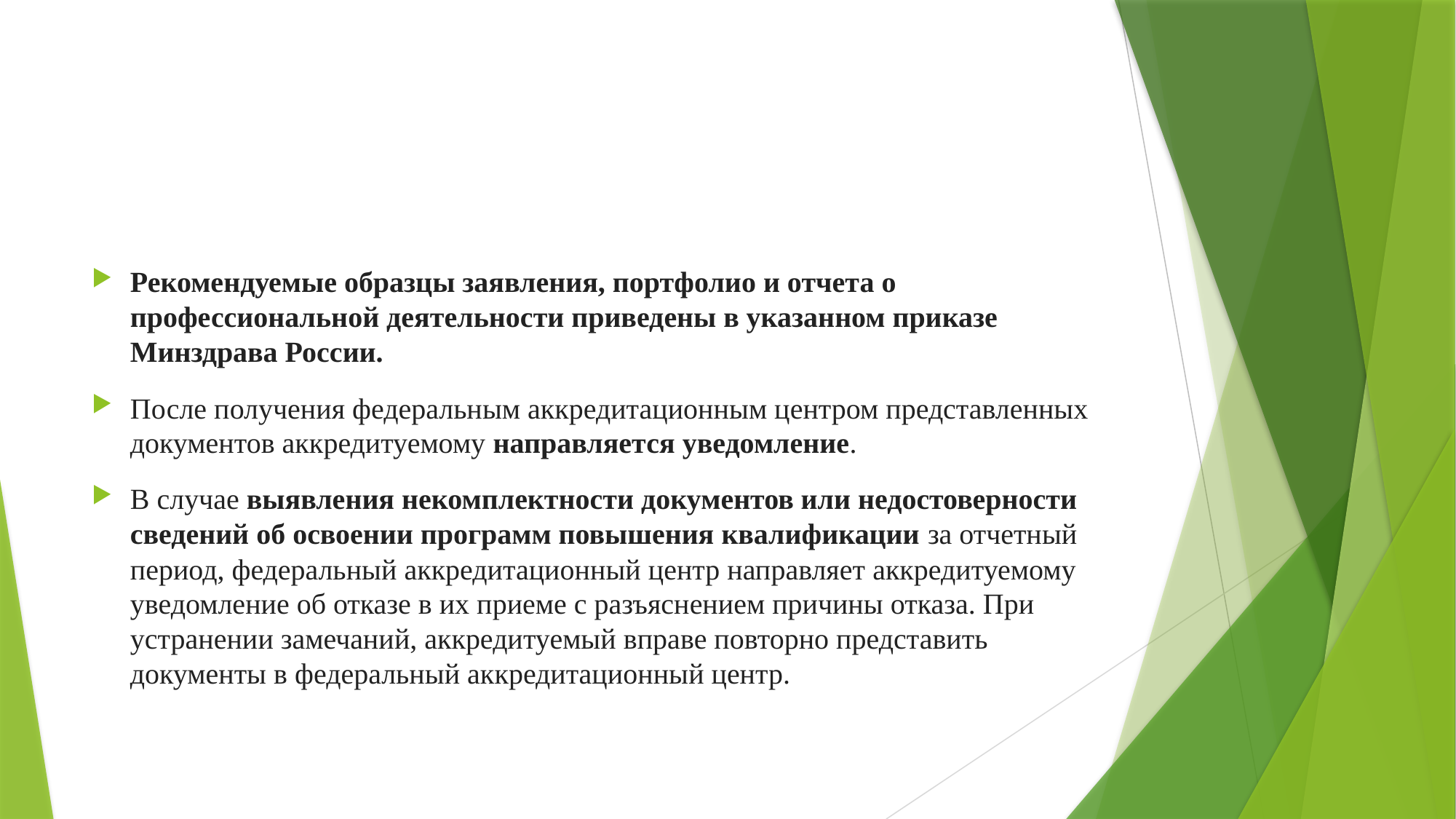

#
Рекомендуемые образцы заявления, портфолио и отчета о профессиональной деятельности приведены в указанном приказе Минздрава России.
После получения федеральным аккредитационным центром представленных документов аккредитуемому направляется уведомление.
В случае выявления некомплектности документов или недостоверности сведений об освоении программ повышения квалификации за отчетный период, федеральный аккредитационный центр направляет аккредитуемому уведомление об отказе в их приеме с разъяснением причины отказа. При устранении замечаний, аккредитуемый вправе повторно представить документы в федеральный аккредитационный центр.